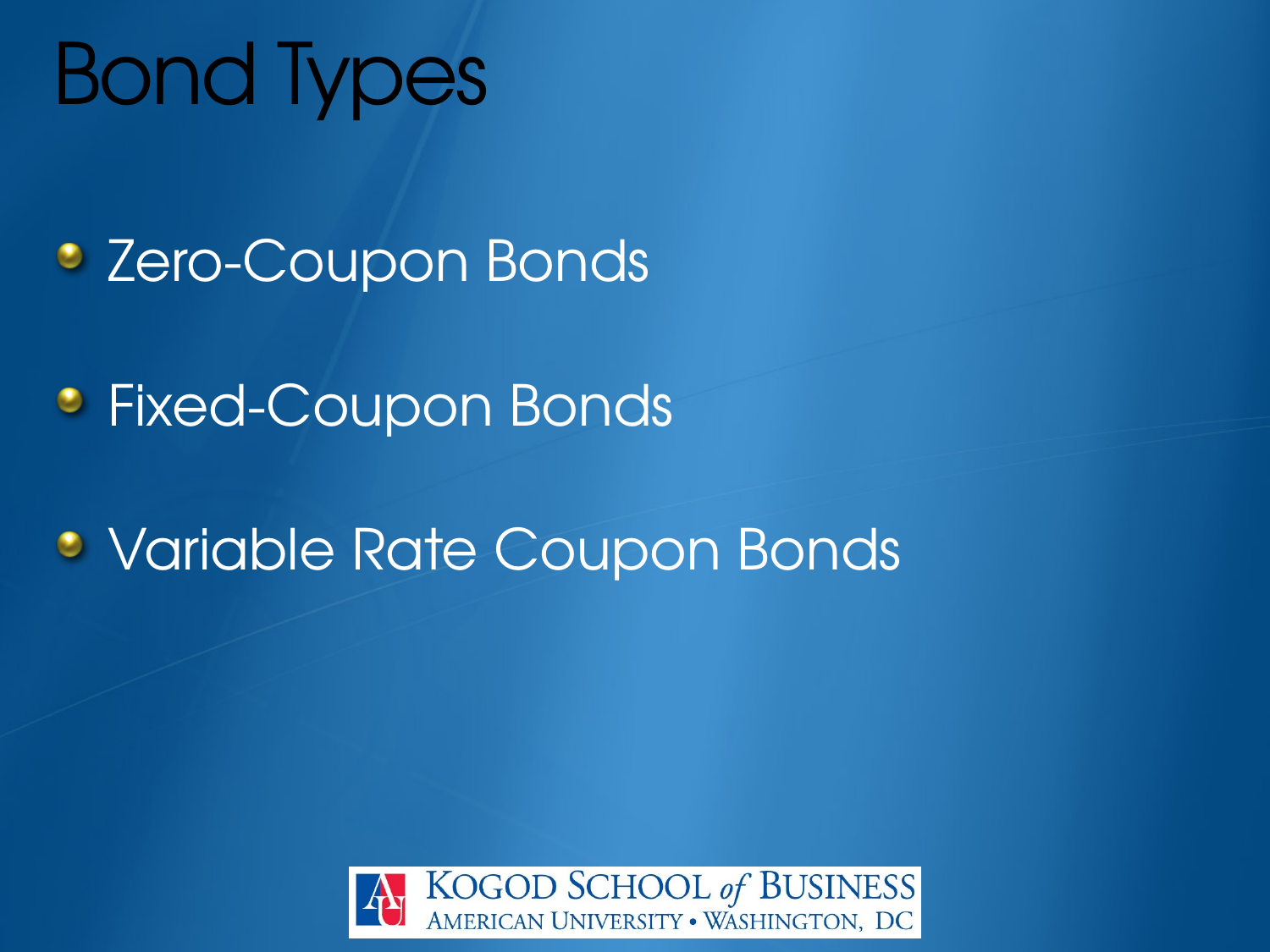

# Bond Types
Zero-Coupon Bonds

Fixed-Coupon Bonds

Variable Rate Coupon Bonds